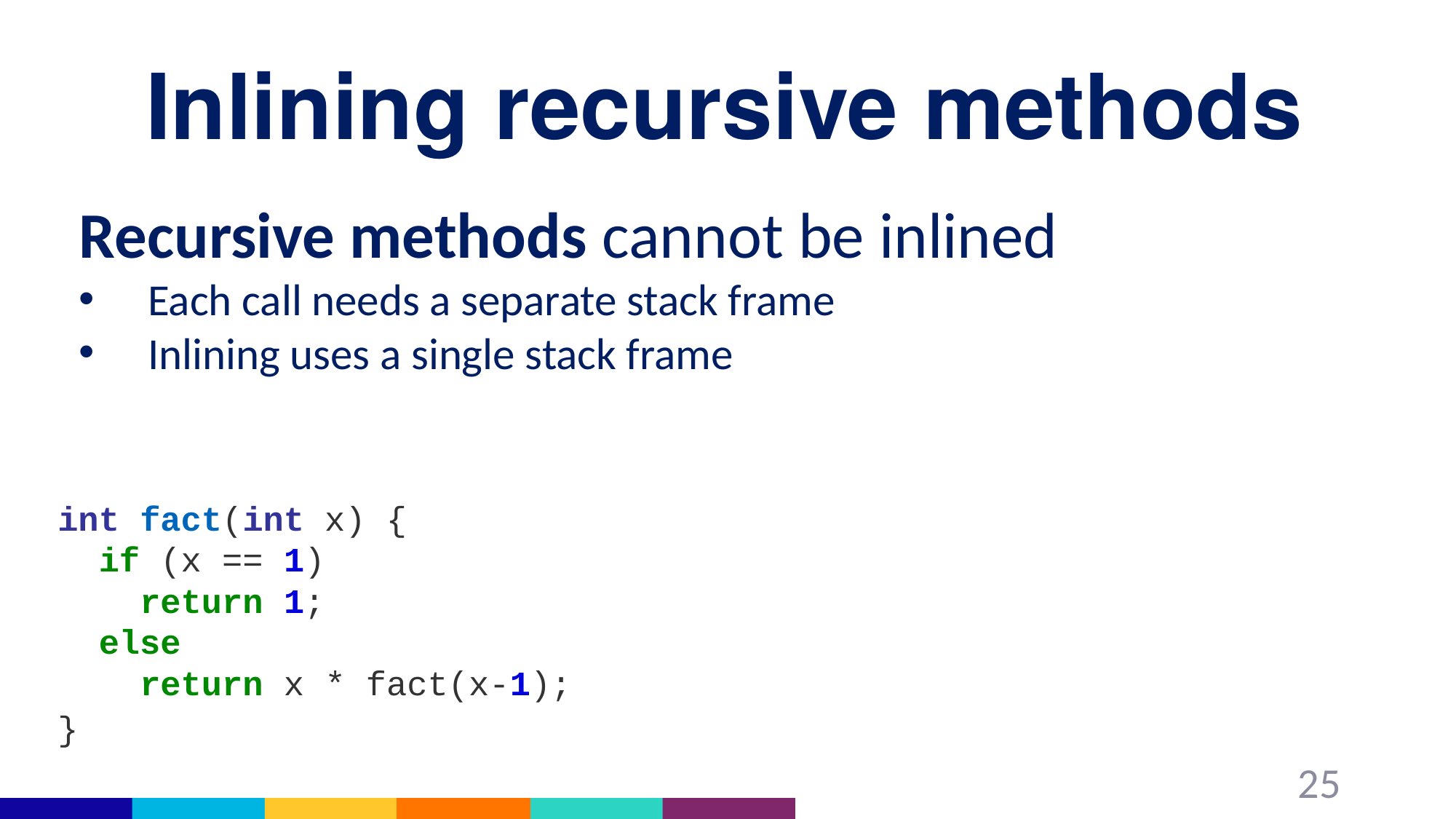

# Inlining recursive methods
Recursive methods cannot be inlined
Each call needs a separate stack frame
Inlining uses a single stack frame
int fact(int x) {
  if (x == 1)
    return 1;
  else
    return x * fact(x-1);
}
25